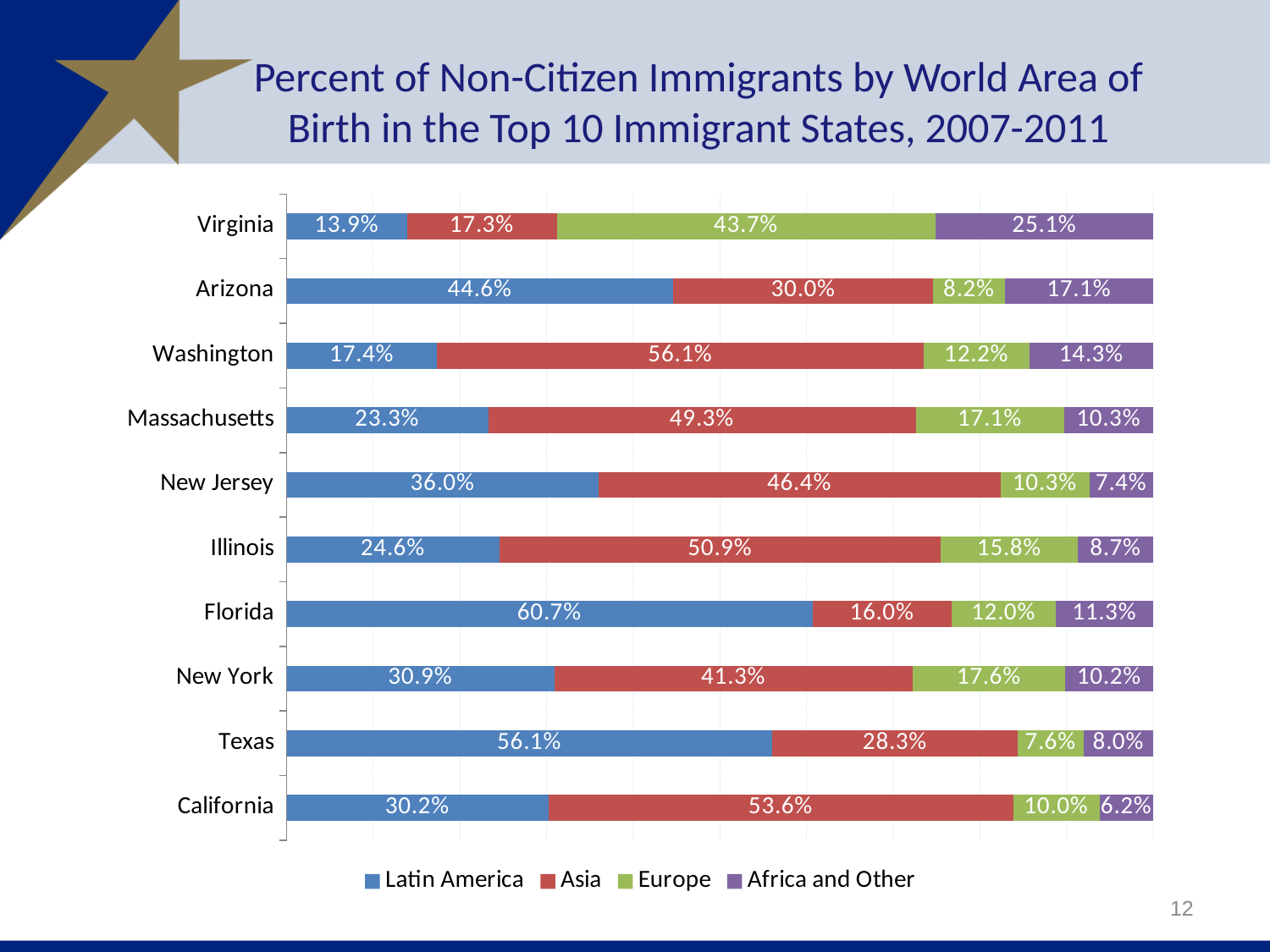

# Percent of Non-Citizen Immigrants by World Area of Birth in the Top 10 Immigrant States, 2007-2011

### Chart

| Category | Latin America | Asia | Europe | Africa and Other |
|---|---|---|---|---|
| California | 0.3021446951491823 | 0.5360940390872552 | 0.09977032516002807 | 0.06199094060353444 |
| Texas | 0.5606645670728925 | 0.28282441005979275 | 0.07605093797069698 | 0.08046008489661782 |
| New York | 0.30898142994484645 | 0.41324697667358196 | 0.17611698628750697 | 0.10165460709406467 |
| Florida | 0.6067436451748409 | 0.16035367765335082 | 0.12018073214962655 | 0.11272194502218169 |
| Illinois | 0.24558454366146673 | 0.5092567688721535 | 0.15810471579702348 | 0.08705397166935629 |
| New Jersey | 0.35995579666465743 | 0.46365782599959815 | 0.10254671488848704 | 0.07383966244725738 |
| Massachusetts | 0.23256952040992573 | 0.4933790085785019 | 0.17093672635154586 | 0.10311474466002649 |
| Washington | 0.17384952520087654 | 0.5611262368019124 | 0.12215286539610865 | 0.14287137260110233 |
| Arizona | 0.44603497637197753 | 0.30026559966886274 | 0.082301403883964 | 0.17139802007519575 |
| Virginia | 0.13898598373421006 | 0.1726250216300398 | 0.4371690603910711 | 0.25121993424467903 |
12